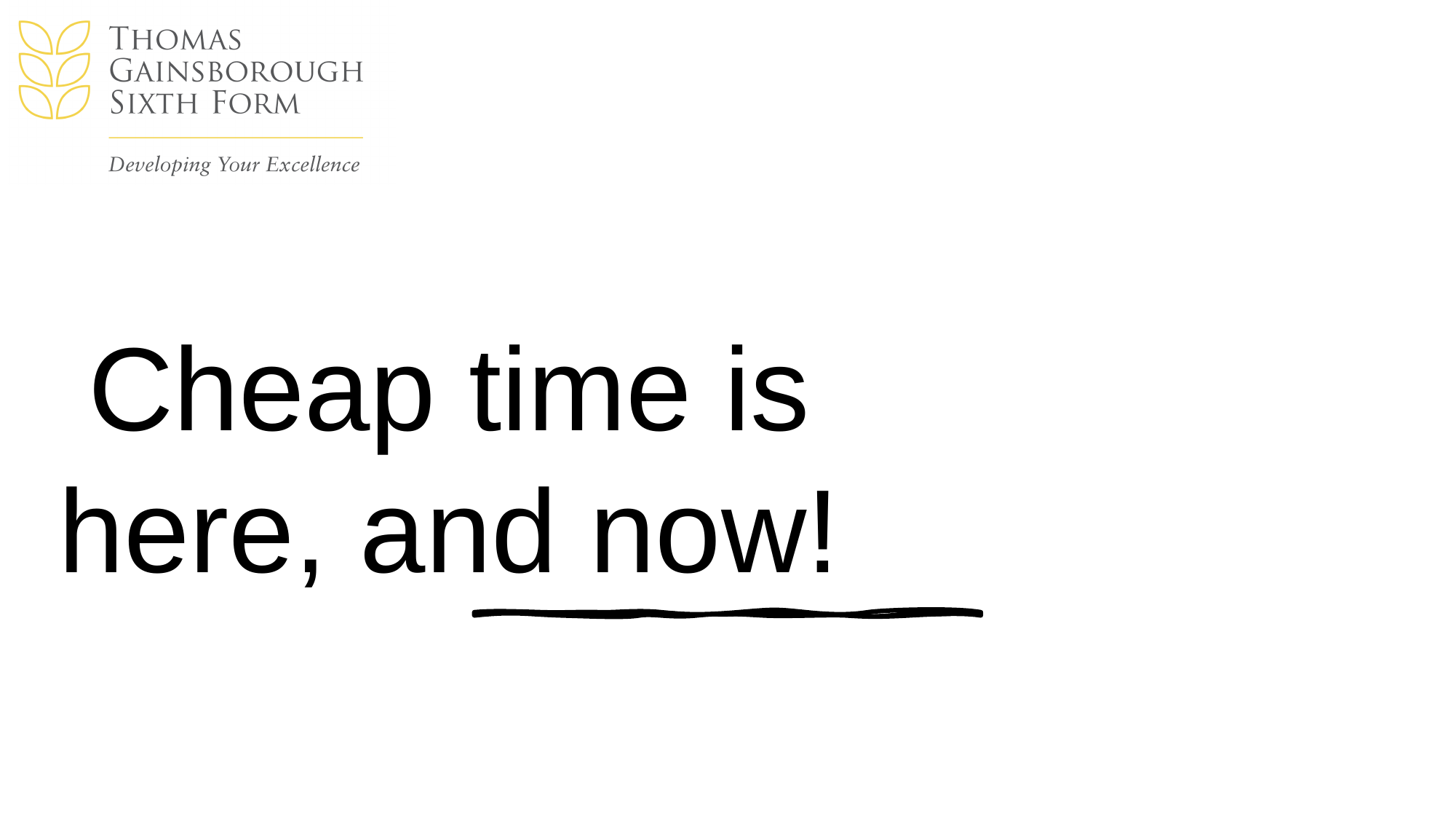

# Cheap time is here, and now!